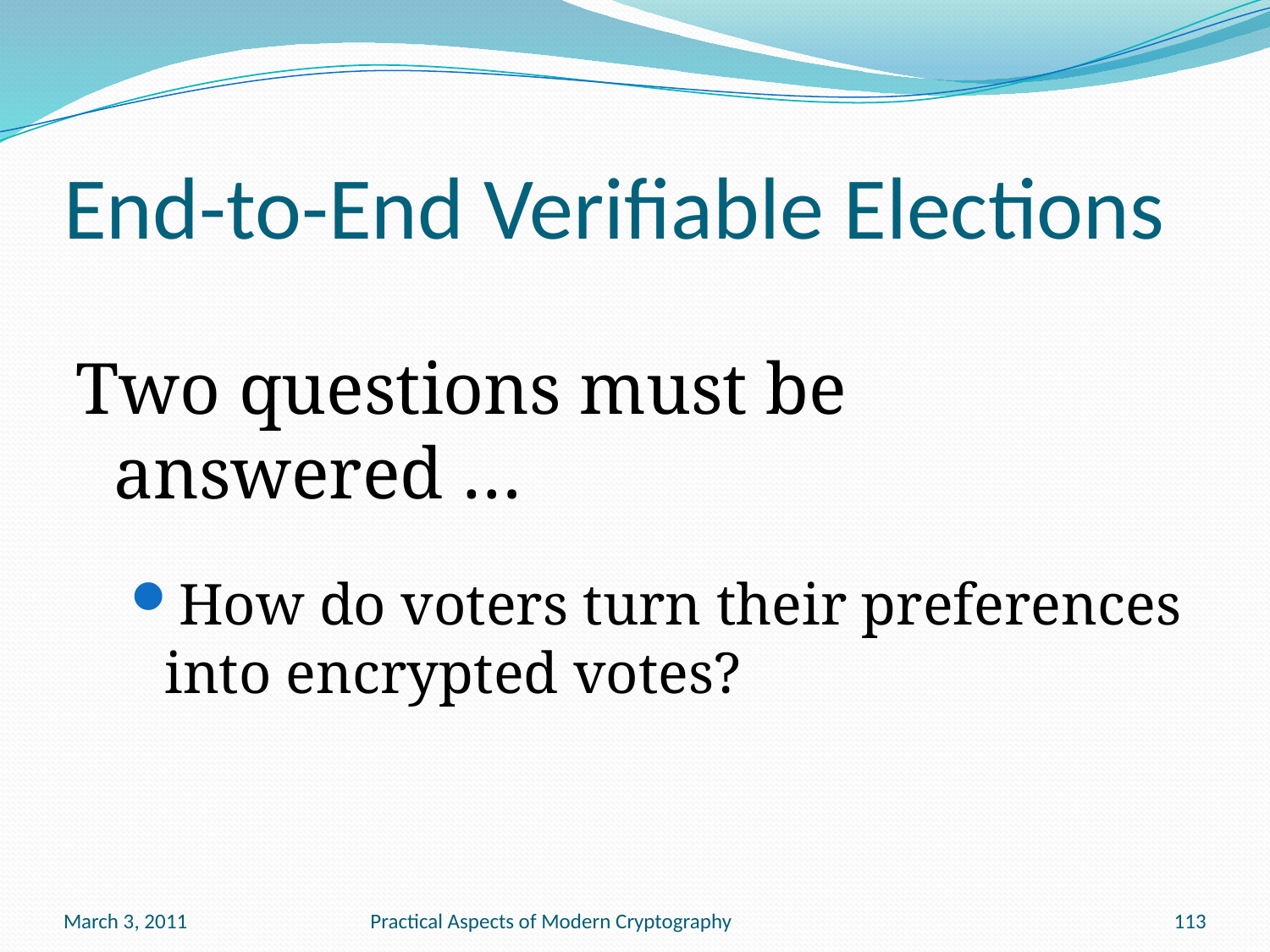

# End-to-End Verifiable Elections

Two questions must be answered …

How do voters turn their preferences into encrypted votes?

March 3, 2011
Practical Aspects of Modern Cryptography
113